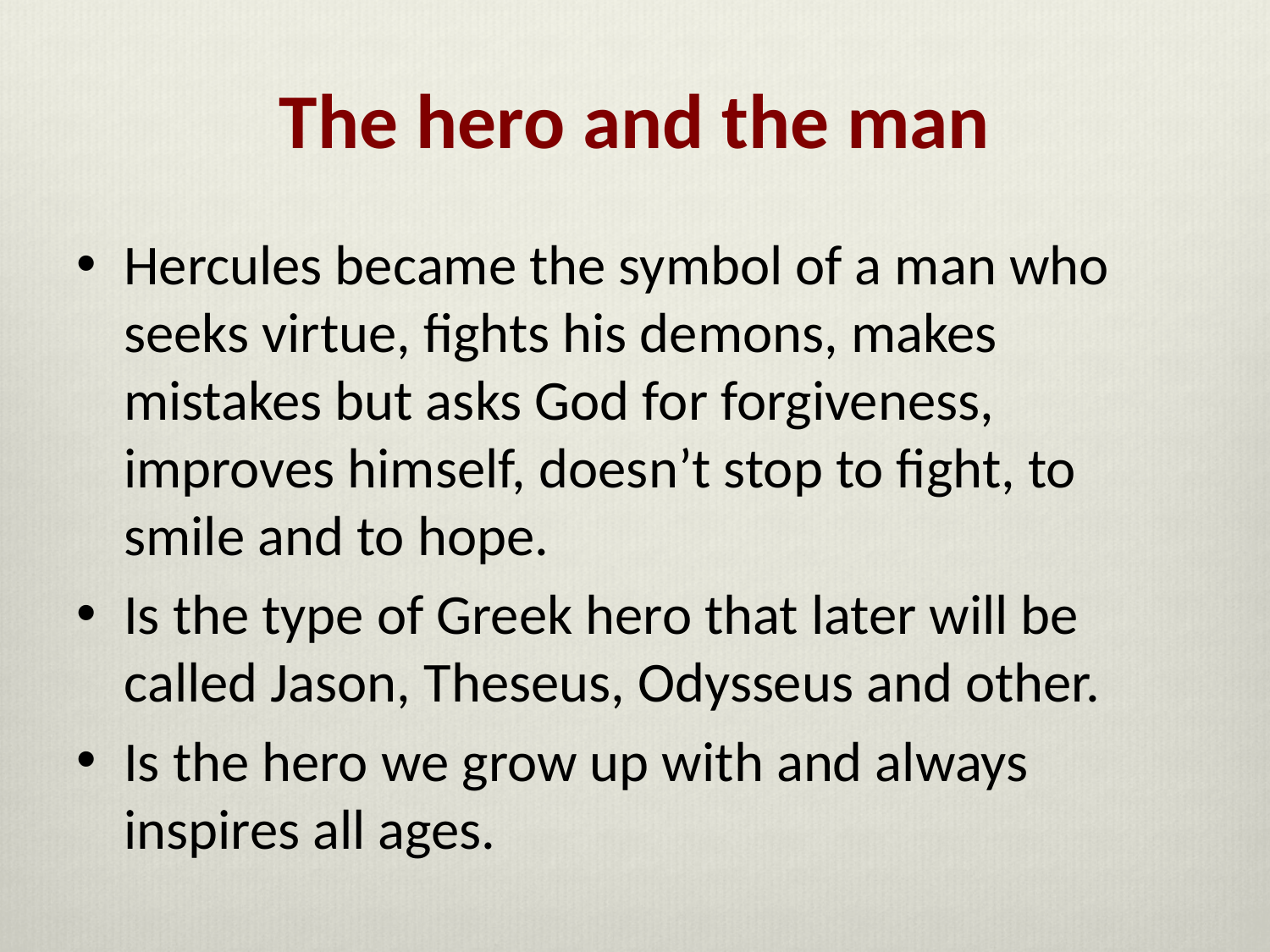

The hero and the man
Hercules became the symbol of a man who seeks virtue, fights his demons, makes mistakes but asks God for forgiveness, improves himself, doesn’t stop to fight, to smile and to hope.
Is the type of Greek hero that later will be called Jason, Theseus, Odysseus and other.
Is the hero we grow up with and always inspires all ages.